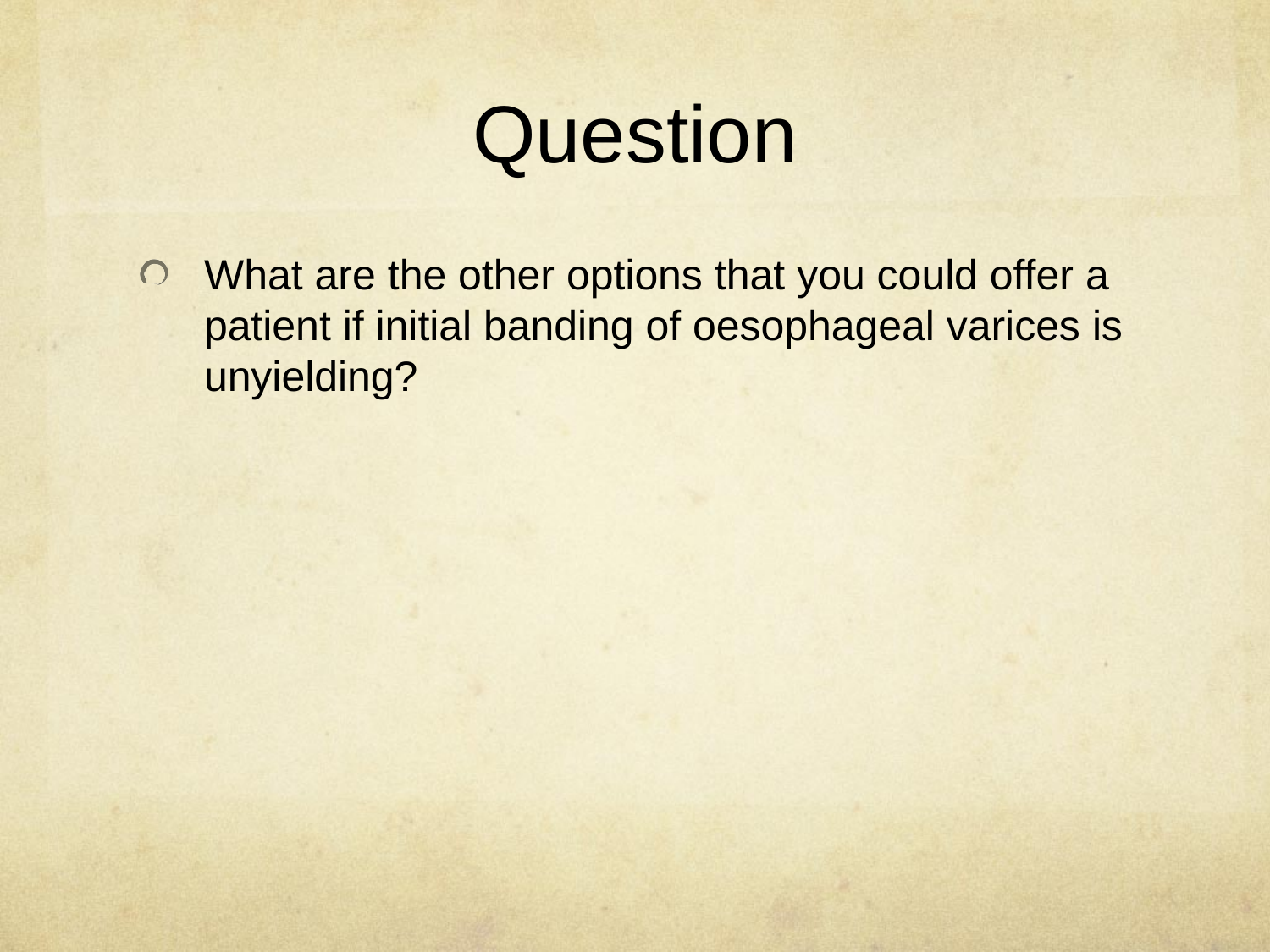

# Question
What are the other options that you could offer a patient if initial banding of oesophageal varices is unyielding?